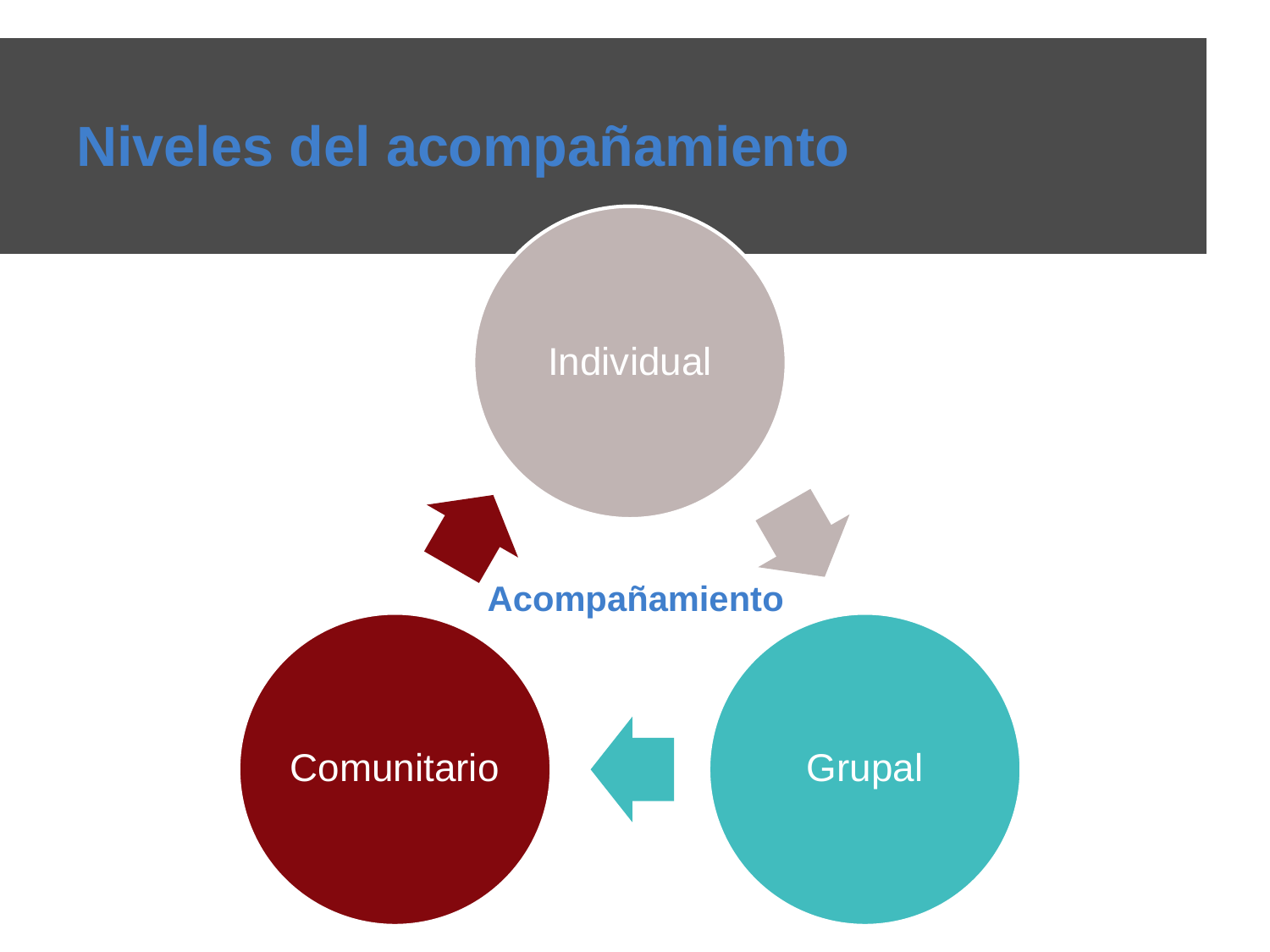

Niveles del acompañamiento
Individual

Grupal

Comunitario

Acompañamiento